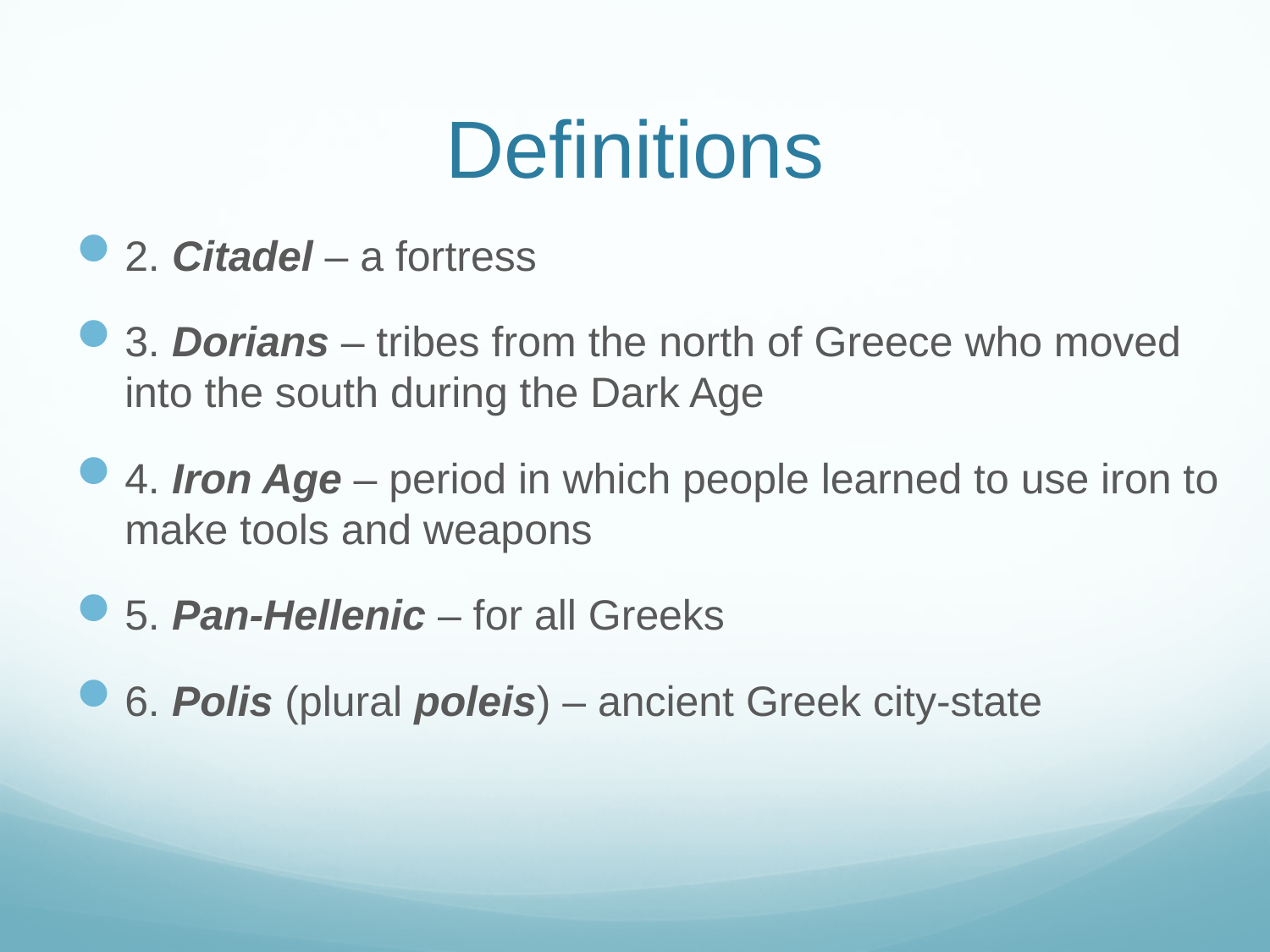

# Definitions
2. Citadel – a fortress
3. Dorians – tribes from the north of Greece who moved into the south during the Dark Age
4. Iron Age – period in which people learned to use iron to make tools and weapons
5. Pan-Hellenic – for all Greeks
6. Polis (plural poleis) – ancient Greek city-state